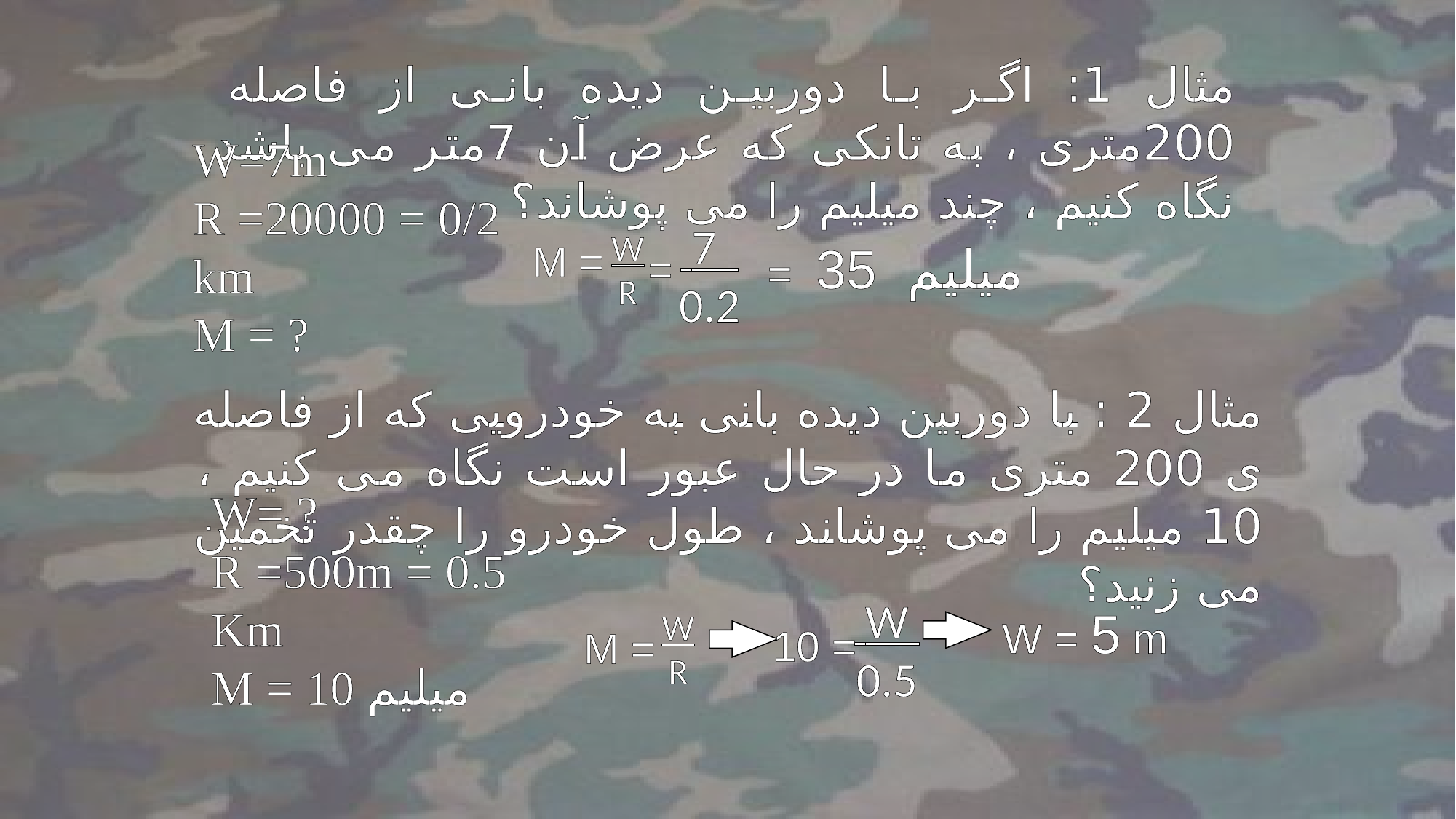

مثال 1: اگر با دوربین دیده بانی از فاصله 200متری ، به تانکی که عرض آن 7متر می باشد نگاه کنیم ، چند میلیم را می پوشاند؟
W=7m
R =20000 = 0/2 km
M = ?
    =
 7
0.2
W
R
M =
    =  35  ميليم
مثال 2 : با دوربین دیده بانی به خودرویی که از فاصله ی 200 متری ما در حال عبور است نگاه می کنیم ، 10 میلیم را می پوشاند ، طول خودرو را چقدر تخمین می زنید؟
W= ?
R =500m = 0.5 Km
M = 10 ميليم
 W
0.5
W = 5 m
W
R

10 =
M =